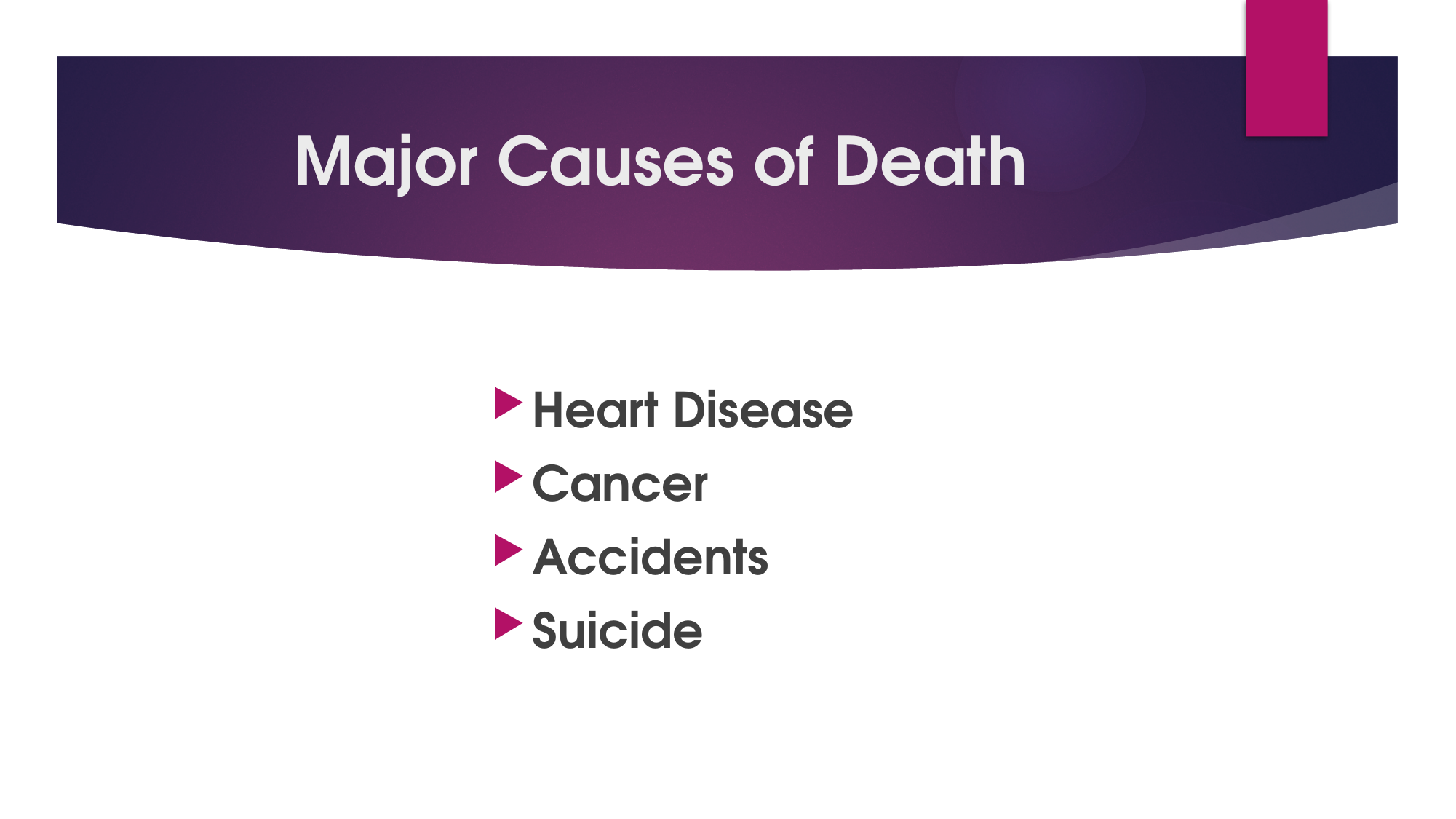

# Major Causes of Death

Heart Disease
Cancer
Accidents
Suicide